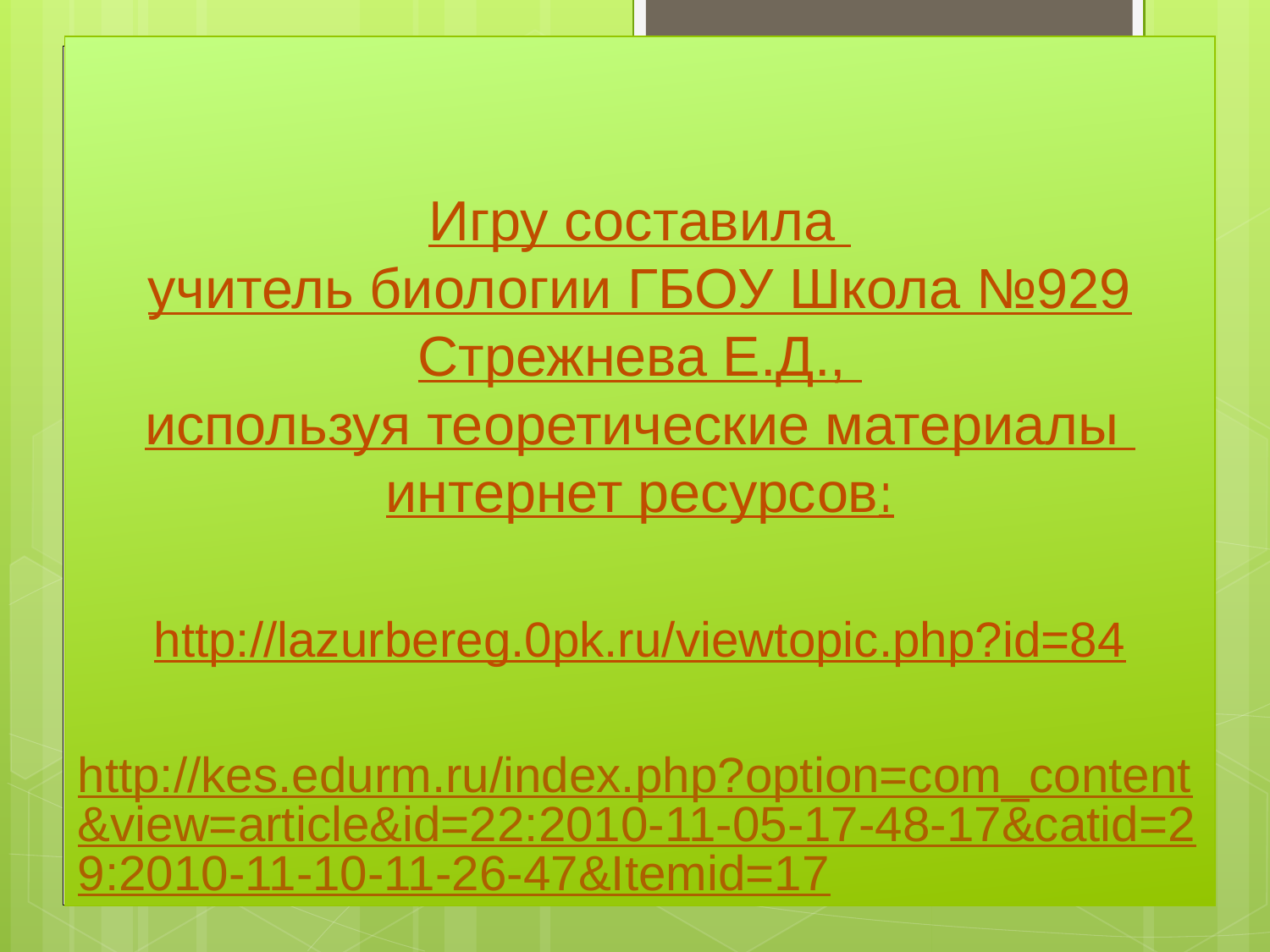

# Игру составила учитель биологии ГБОУ Школа №929 Стрежнева Е.Д., используя теоретические материалы  интернет ресурсов: http://lazurbereg.0pk.ru/viewtopic.php?id=84
http://kes.edurm.ru/index.php?option=com_content&view=article&id=22:2010-11-05-17-48-17&catid=29:2010-11-10-11-26-47&Itemid=17